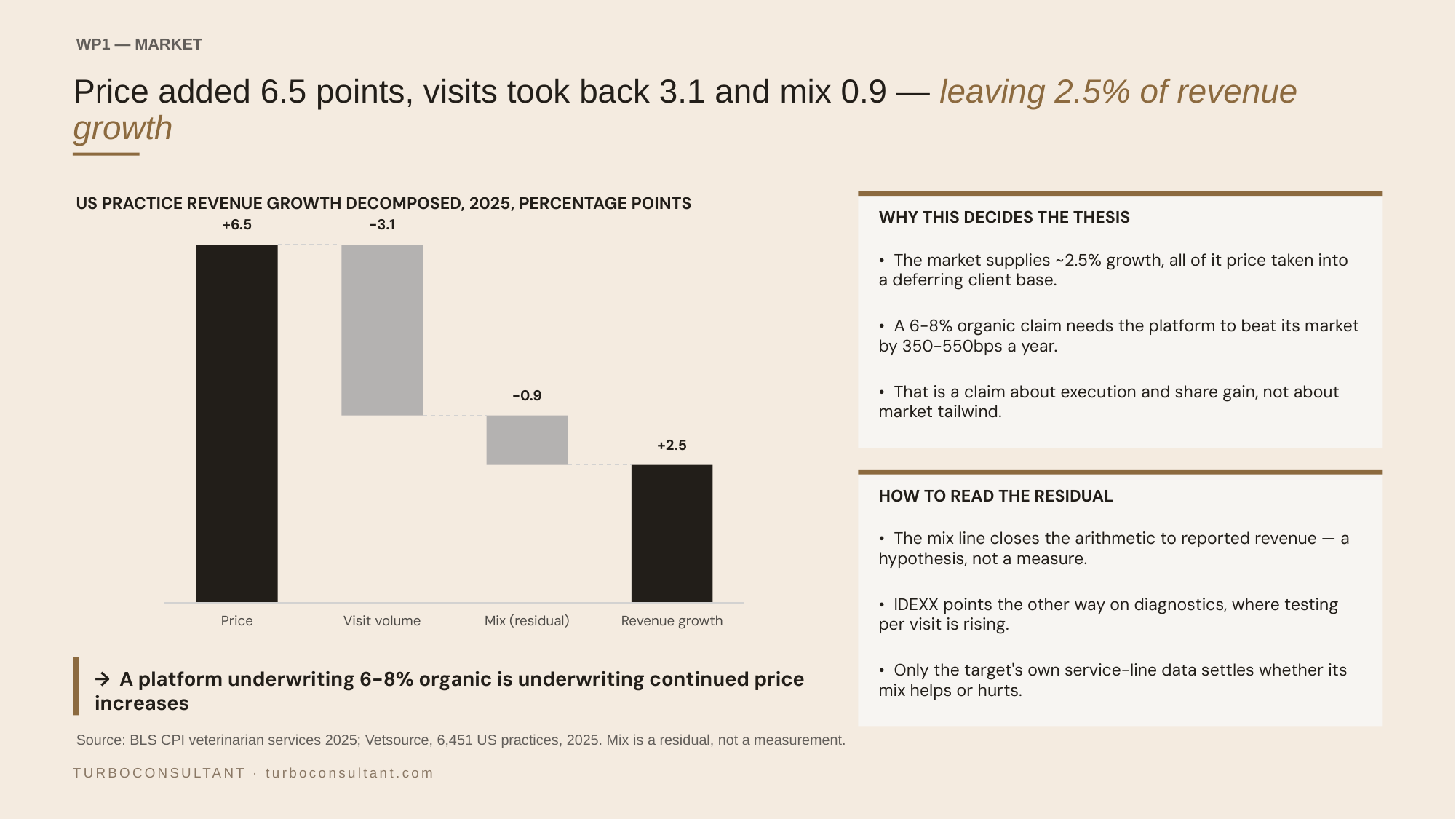

WP1 — MARKET
# Price added 6.5 points, visits took back 3.1 and mix 0.9 — leaving 2.5% of revenue growth
US PRACTICE REVENUE GROWTH DECOMPOSED, 2025, PERCENTAGE POINTS

WHY THIS DECIDES THE THESIS
+6.5
-3.1

•  The market supplies ~2.5% growth, all of it price taken into a deferring client base.
•  A 6-8% organic claim needs the platform to beat its market by 350-550bps a year.
•  That is a claim about execution and share gain, not about market tailwind.
-0.9

+2.5

HOW TO READ THE RESIDUAL
•  The mix line closes the arithmetic to reported revenue — a hypothesis, not a measure.
•  IDEXX points the other way on diagnostics, where testing per visit is rising.
Price
Visit volume
Mix (residual)
Revenue growth

→  A platform underwriting 6-8% organic is underwriting continued price increases
•  Only the target's own service-line data settles whether its mix helps or hurts.
Source: BLS CPI veterinarian services 2025; Vetsource, 6,451 US practices, 2025. Mix is a residual, not a measurement.